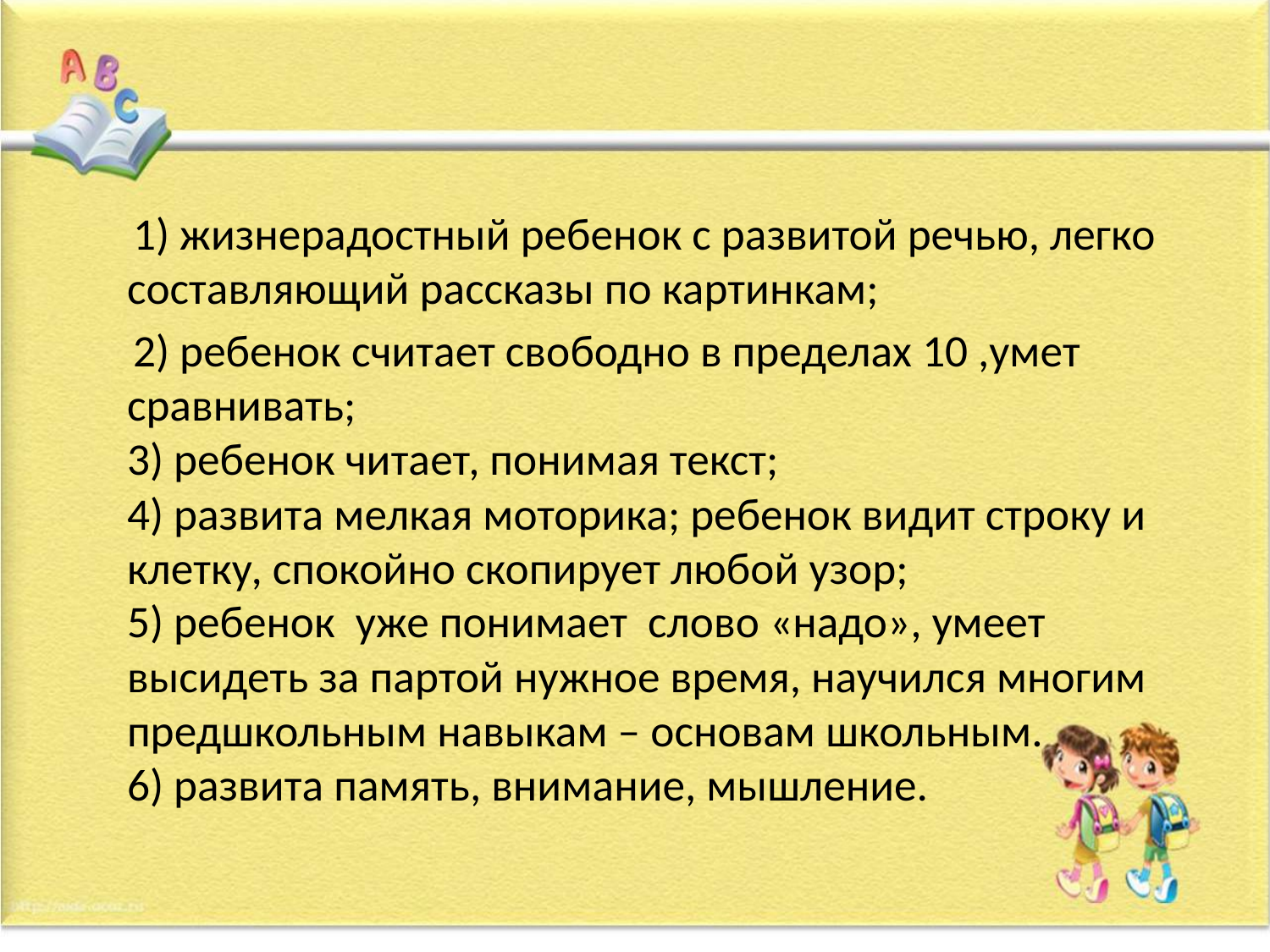

#
     1) жизнерадостный ребенок с развитой речью, легко составляющий рассказы по картинкам;
     2) ребенок считает свободно в пределах 10 ,умет сравнивать;
3) ребенок читает, понимая текст;
4) развита мелкая моторика; ребенок видит строку и клетку, спокойно скопирует любой узор;
5) ребенок  уже понимает  слово «надо», умеет высидеть за партой нужное время, научился многим предшкольным навыкам – основам школьным.
6) развита память, внимание, мышление.